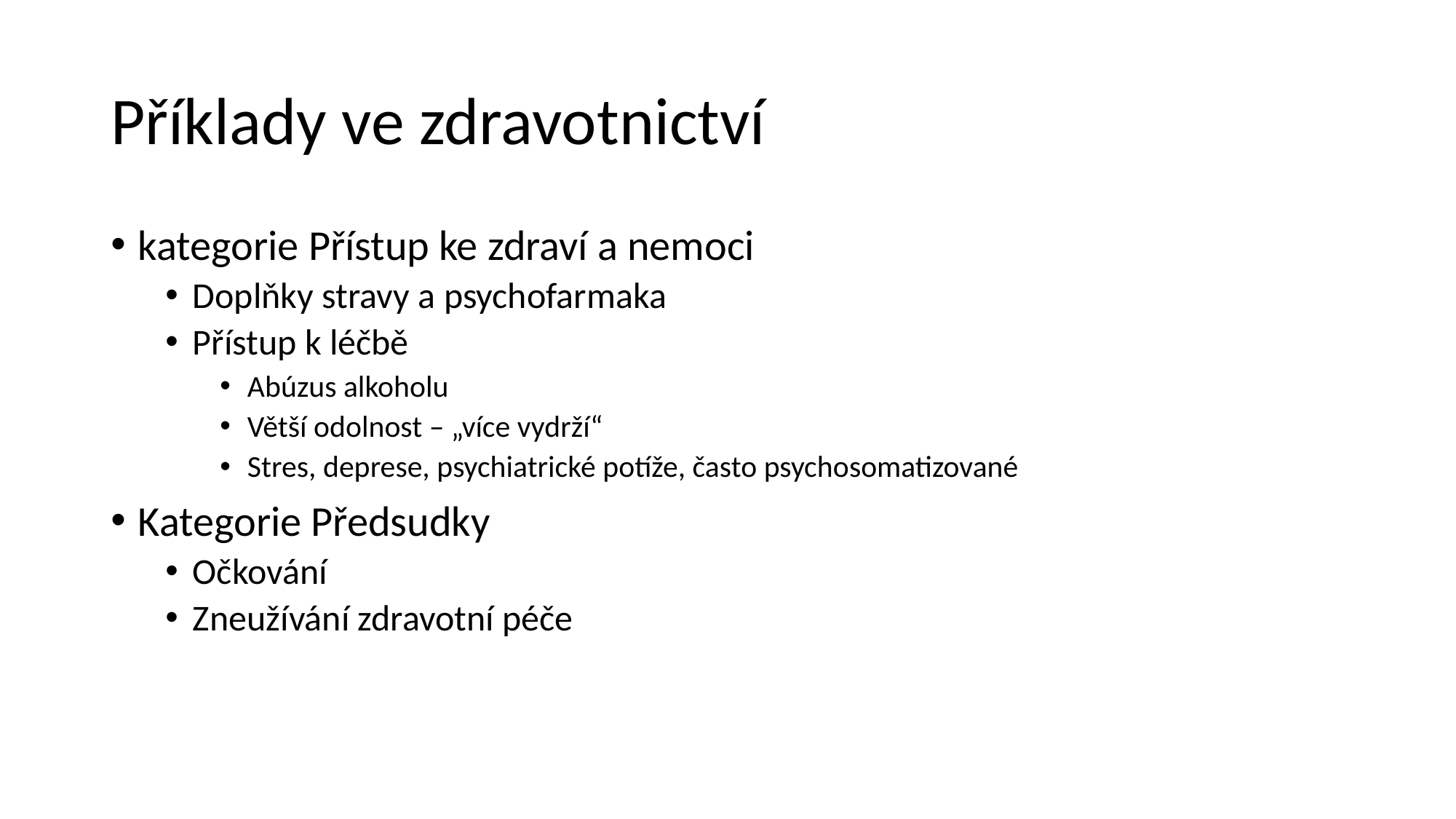

# Příklady ve zdravotnictví
kategorie Přístup ke zdraví a nemoci
Doplňky stravy a psychofarmaka
Přístup k léčbě
Abúzus alkoholu
Větší odolnost – „více vydrží“
Stres, deprese, psychiatrické potíže, často psychosomatizované
Kategorie Předsudky
Očkování
Zneužívání zdravotní péče